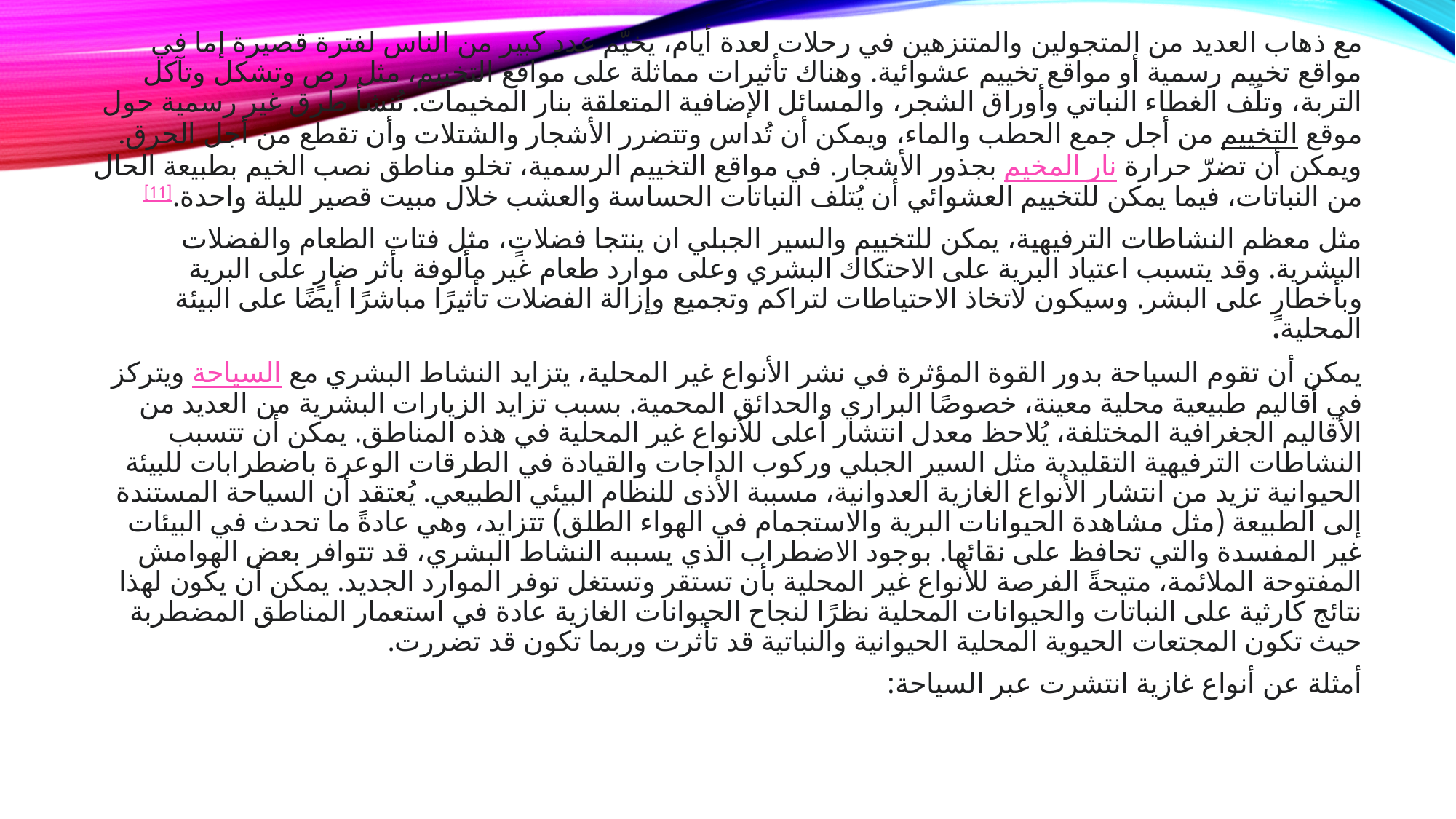

مع ذهاب العديد من المتجولين والمتنزهين في رحلات لعدة أيام، يخيّم عدد كبير من الناس لفترة قصيرة إما في مواقع تخييم رسمية أو مواقع تخييم عشوائية. وهناك تأثيرات مماثلة على مواقع التخييم، مثل رص وتشكل وتآكل التربة، وتلَف الغطاء النباتي وأوراق الشجر، والمسائل الإضافية المتعلقة بنار المخيمات. تُنشأ طرق غير رسمية حول موقع التخييم من أجل جمع الحطب والماء، ويمكن أن تُداس وتتضرر الأشجار والشتلات وأن تقطع من أجل الحرق. ويمكن أن تضرّ حرارة نار المخيم بجذور الأشجار. في مواقع التخييم الرسمية، تخلو مناطق نصب الخيم بطبيعة الحال من النباتات، فيما يمكن للتخييم العشوائي أن يُتلف النباتات الحساسة والعشب خلال مبيت قصير لليلة واحدة.[11]
مثل معظم النشاطات الترفيهية، يمكن للتخييم والسير الجبلي ان ينتجا فضلاتٍ، مثل فتات الطعام والفضلات البشرية. وقد يتسبب اعتياد البرية على الاحتكاك البشري وعلى موارد طعام غير مألوفة بأثر ضارٍ على البرية وبأخطارٍ على البشر. وسيكون لاتخاذ الاحتياطات لتراكم وتجميع وإزالة الفضلات تأثيرًا مباشرًا أيضًا على البيئة المحلية.
يمكن أن تقوم السياحة بدور القوة المؤثرة في نشر الأنواع غير المحلية، يتزايد النشاط البشري مع السياحة ويتركز في أقاليم طبيعية محلية معينة، خصوصًا البراري والحدائق المحمية. بسبب تزايد الزيارات البشرية من العديد من الأقاليم الجغرافية المختلفة، يُلاحظ معدل انتشار أعلى للأنواع غير المحلية في هذه المناطق. يمكن أن تتسبب النشاطات الترفيهية التقليدية مثل السير الجبلي وركوب الداجات والقيادة في الطرقات الوعرة باضطرابات للبيئة الحيوانية تزيد من انتشار الأنواع الغازية العدوانية، مسببة الأذى للنظام البيئي الطبيعي. يُعتقد أن السياحة المستندة إلى الطبيعة (مثل مشاهدة الحيوانات البرية والاستجمام في الهواء الطلق) تتزايد، وهي عادةً ما تحدث في البيئات غير المفسدة والتي تحافظ على نقائها. بوجود الاضطراب الذي يسببه النشاط البشري، قد تتوافر بعض الهوامش المفتوحة الملائمة، متيحةً الفرصة للأنواع غير المحلية بأن تستقر وتستغل توفر الموارد الجديد. يمكن أن يكون لهذا نتائج كارثية على النباتات والحيوانات المحلية نظرًا لنجاح الحيوانات الغازية عادة في استعمار المناطق المضطربة حيث تكون المجتعات الحيوية المحلية الحيوانية والنباتية قد تأثرت وربما تكون قد تضررت.
أمثلة عن أنواع غازية انتشرت عبر السياحة: